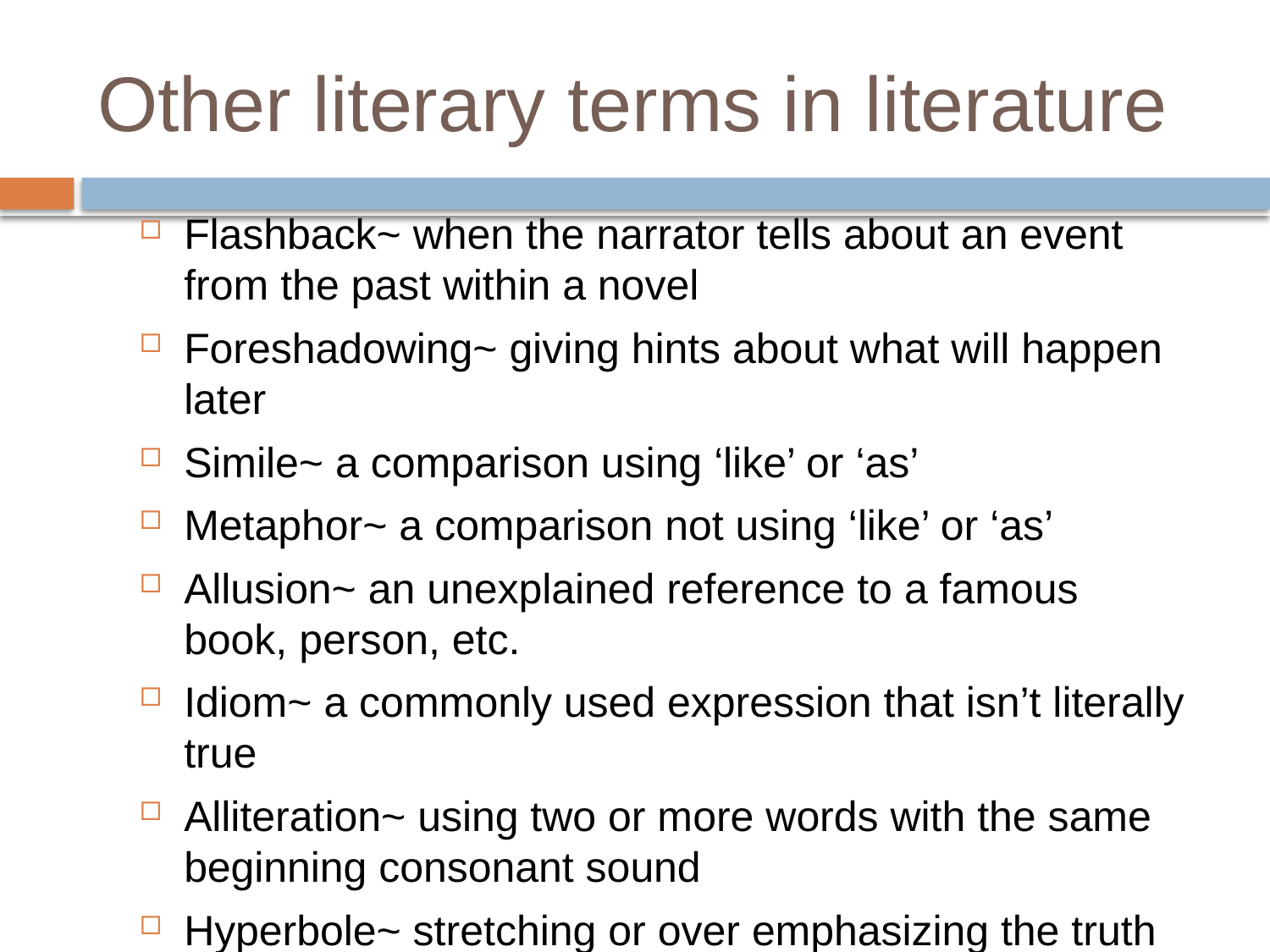

# Other literary terms in literature
Flashback~ when the narrator tells about an event from the past within a novel
Foreshadowing~ giving hints about what will happen later
Simile~ a comparison using ‘like’ or ‘as’
Metaphor~ a comparison not using ‘like’ or ‘as’
Allusion~ an unexplained reference to a famous book, person, etc.
Idiom~ a commonly used expression that isn’t literally true
Alliteration~ using two or more words with the same beginning consonant sound
Hyperbole~ stretching or over emphasizing the truth
Personification~ giving something human (person) qualities